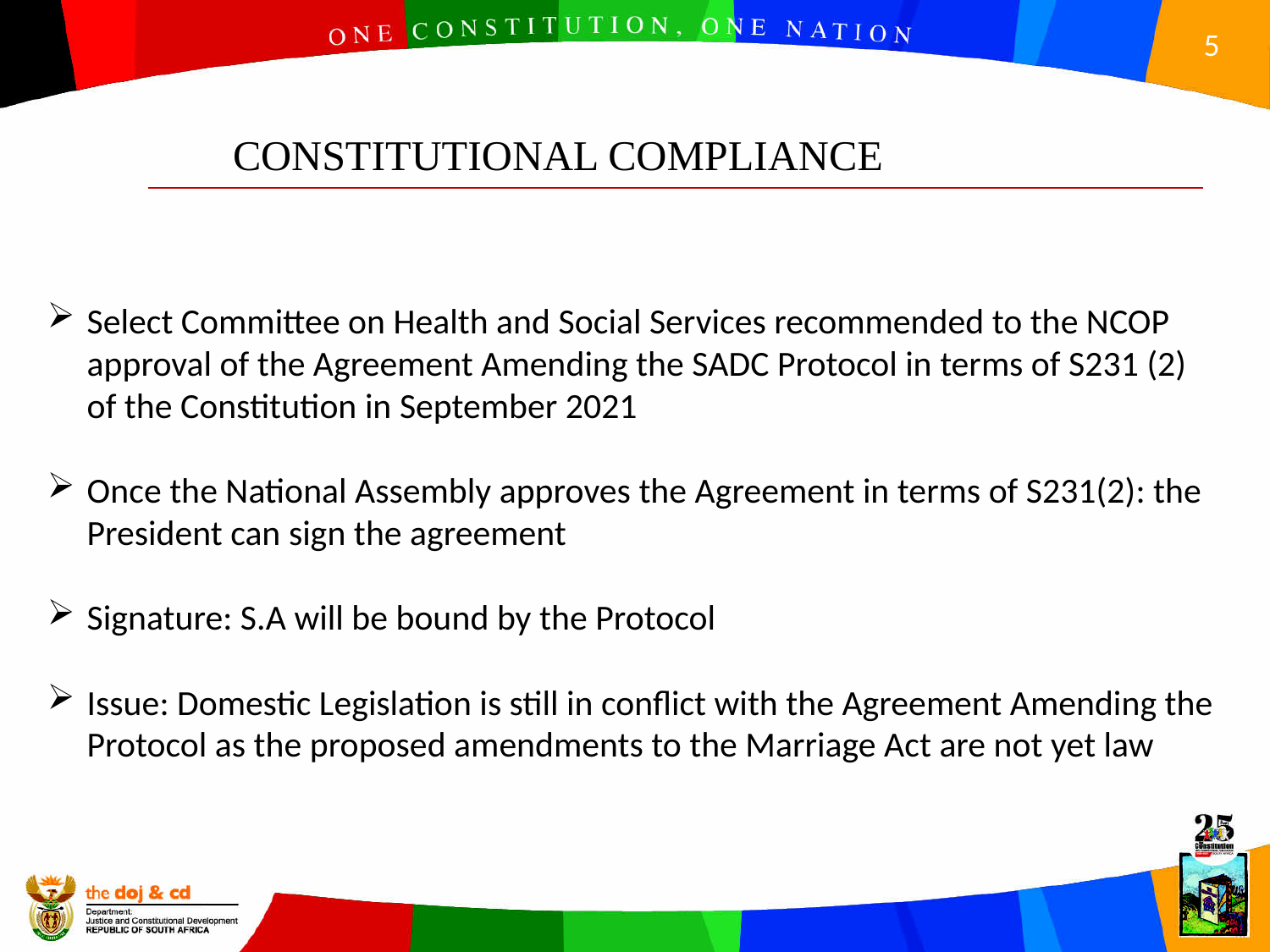

CONSTITUTIONAL COMPLIANCE

Select Committee on Health and Social Services recommended to the NCOP  approval of the Agreement Amending the SADC Protocol in terms of S231 (2) of the Constitution in September 2021

Once the National Assembly approves the Agreement in terms of S231(2): the President can sign the agreement

Signature: S.A will be bound by the Protocol

Issue: Domestic Legislation is still in conflict with the Agreement Amending the Protocol as the proposed amendments to the Marriage Act are not yet law